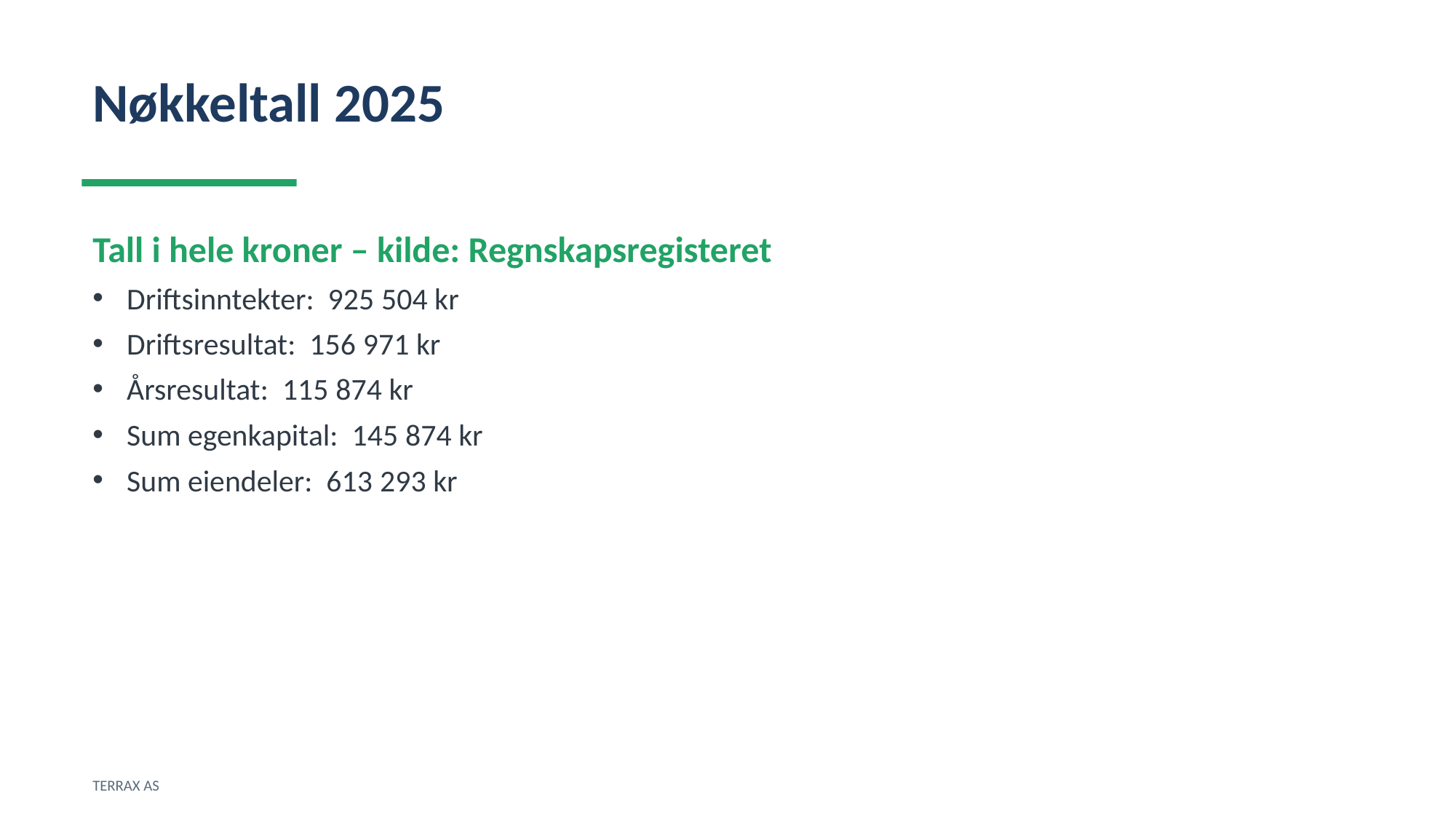

Nøkkeltall 2025

Tall i hele kroner – kilde: Regnskapsregisteret
Driftsinntekter:  925 504 kr
Driftsresultat:  156 971 kr
Årsresultat:  115 874 kr
Sum egenkapital:  145 874 kr
Sum eiendeler:  613 293 kr
TERRAX AS